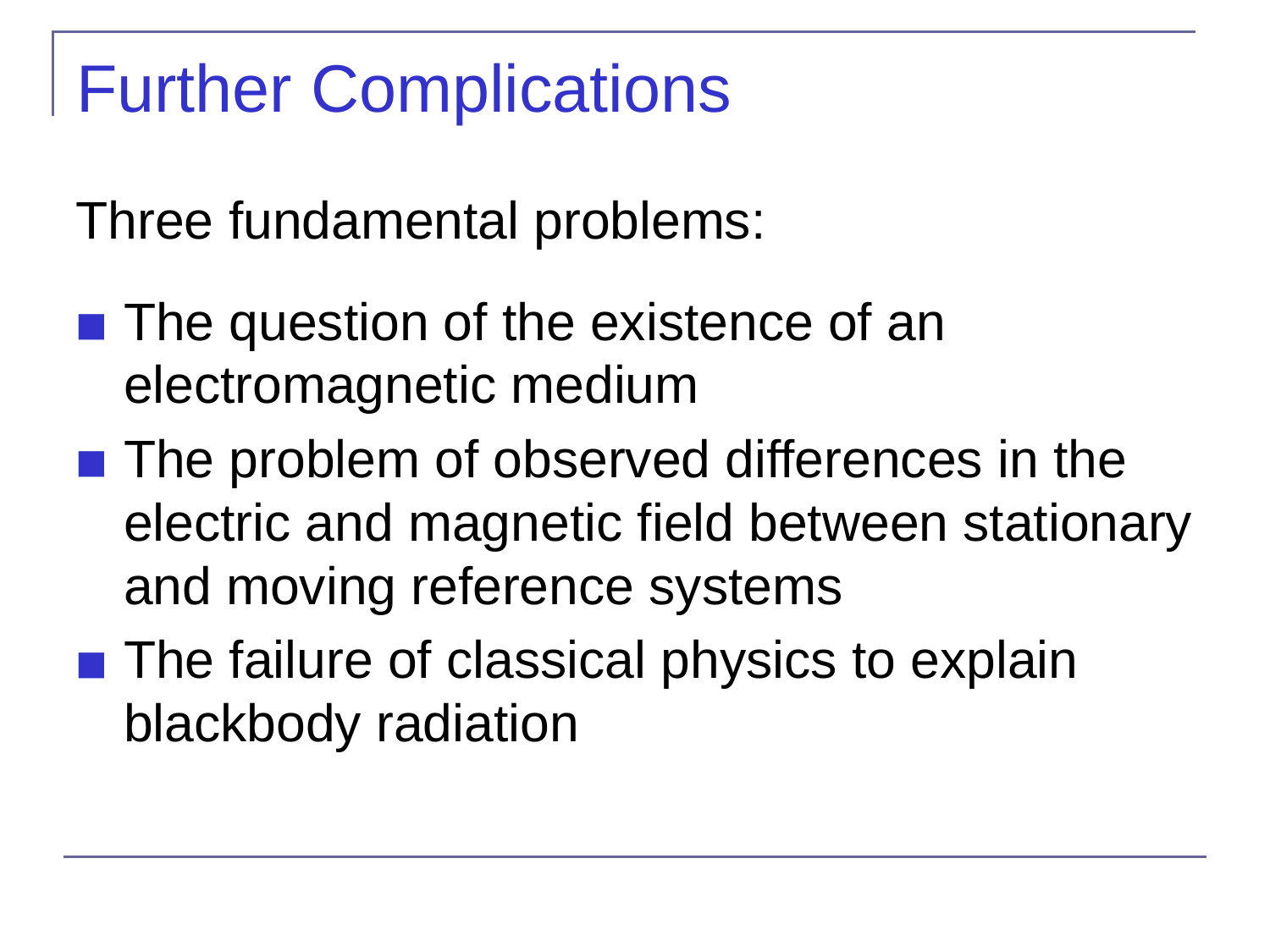

# Further Complications
Three fundamental problems:

The question of the existence of an  electromagnetic medium
The problem of observed differences in the electric and magnetic field between stationary and moving reference systems
The failure of classical physics to explain blackbody radiation